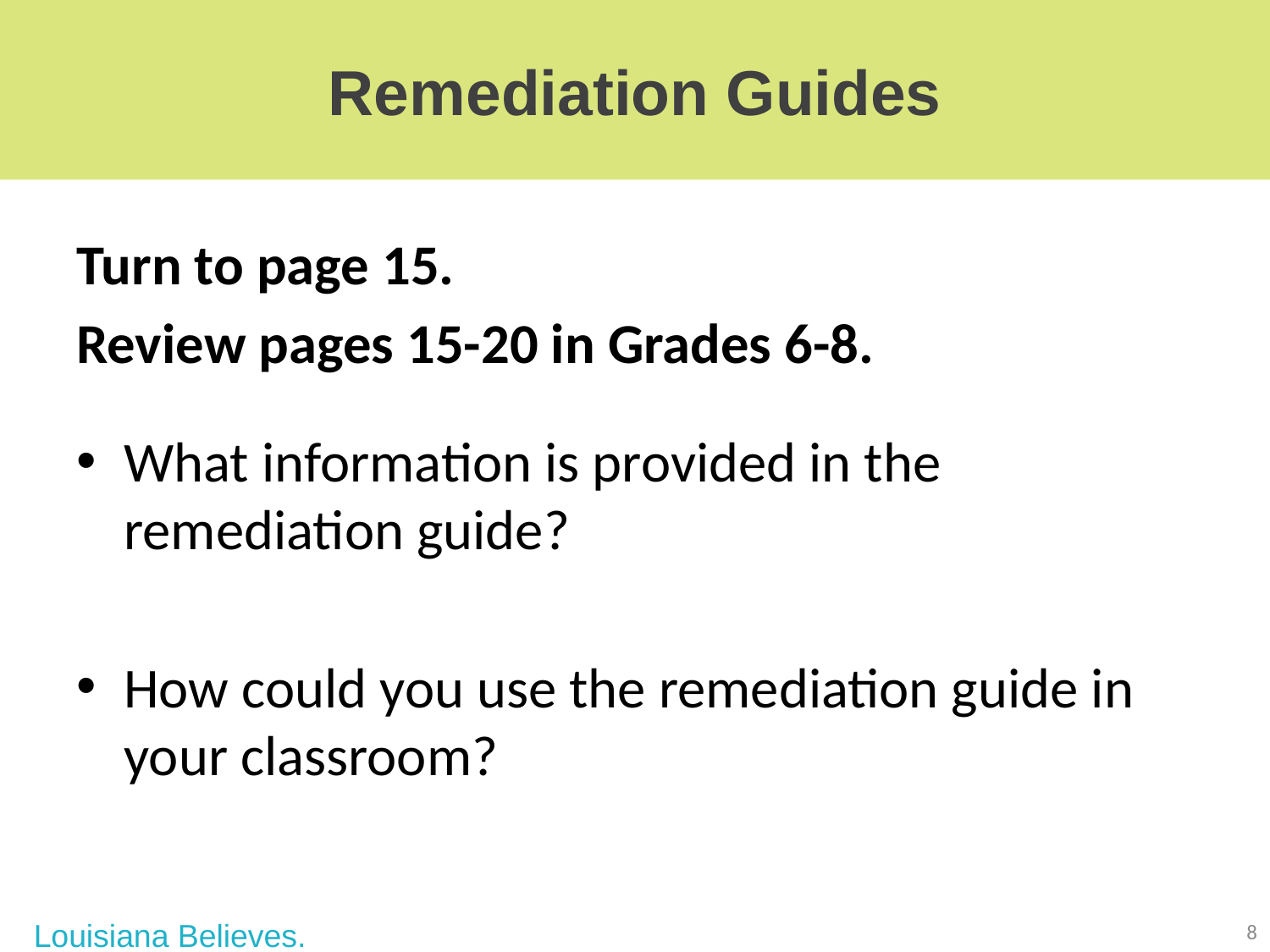

# Remediation Guides
Turn to page 15.
Review pages 15-20 in Grades 6-8.

What information is provided in the remediation guide?

How could you use the remediation guide in your classroom?
Louisiana Believes.
8